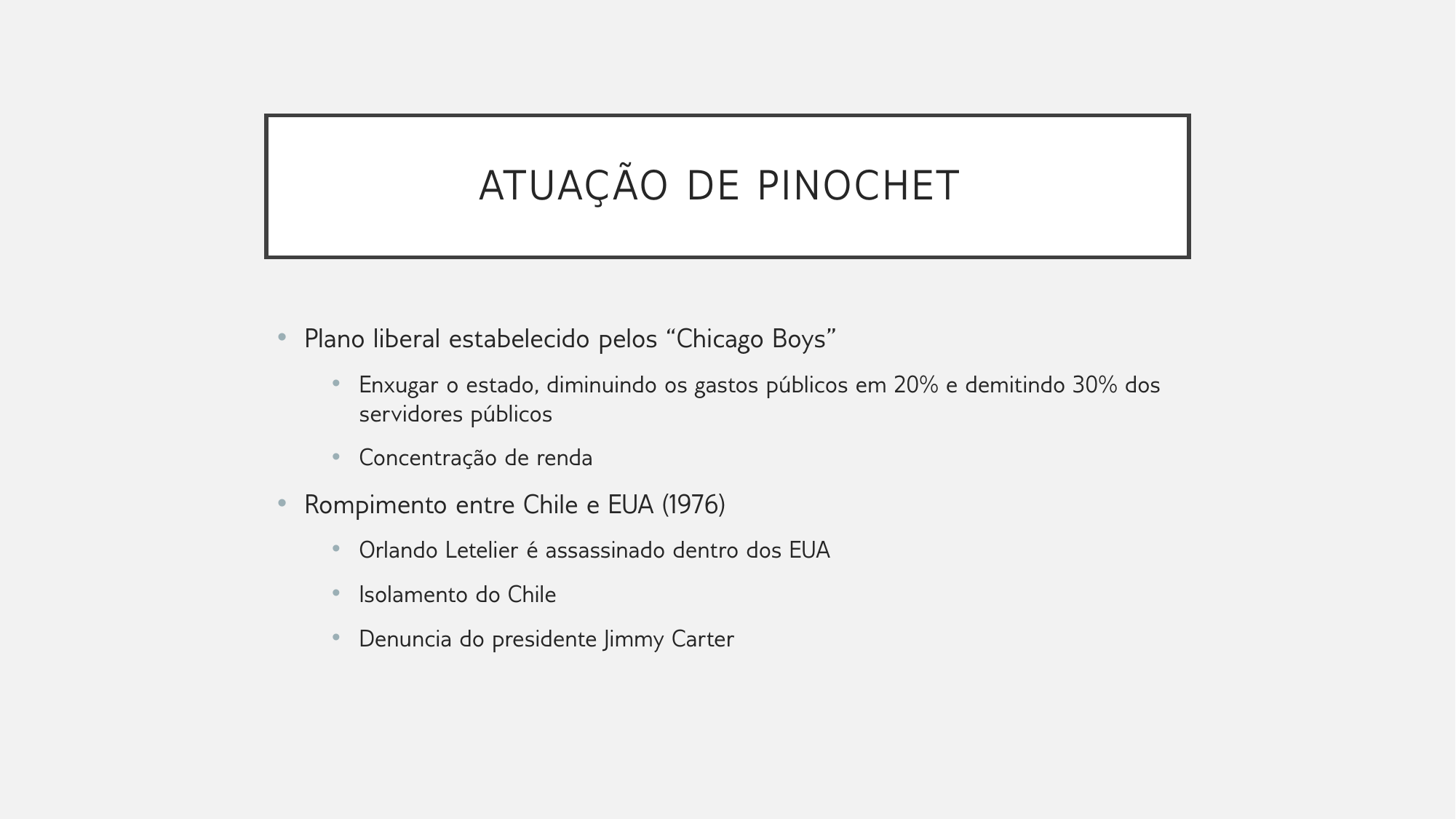

# Atuação de Pinochet
Plano liberal estabelecido pelos “Chicago Boys”
Enxugar o estado, diminuindo os gastos públicos em 20% e demitindo 30% dos servidores públicos
Concentração de renda
Rompimento entre Chile e EUA (1976)
Orlando Letelier é assassinado dentro dos EUA
Isolamento do Chile
Denuncia do presidente Jimmy Carter